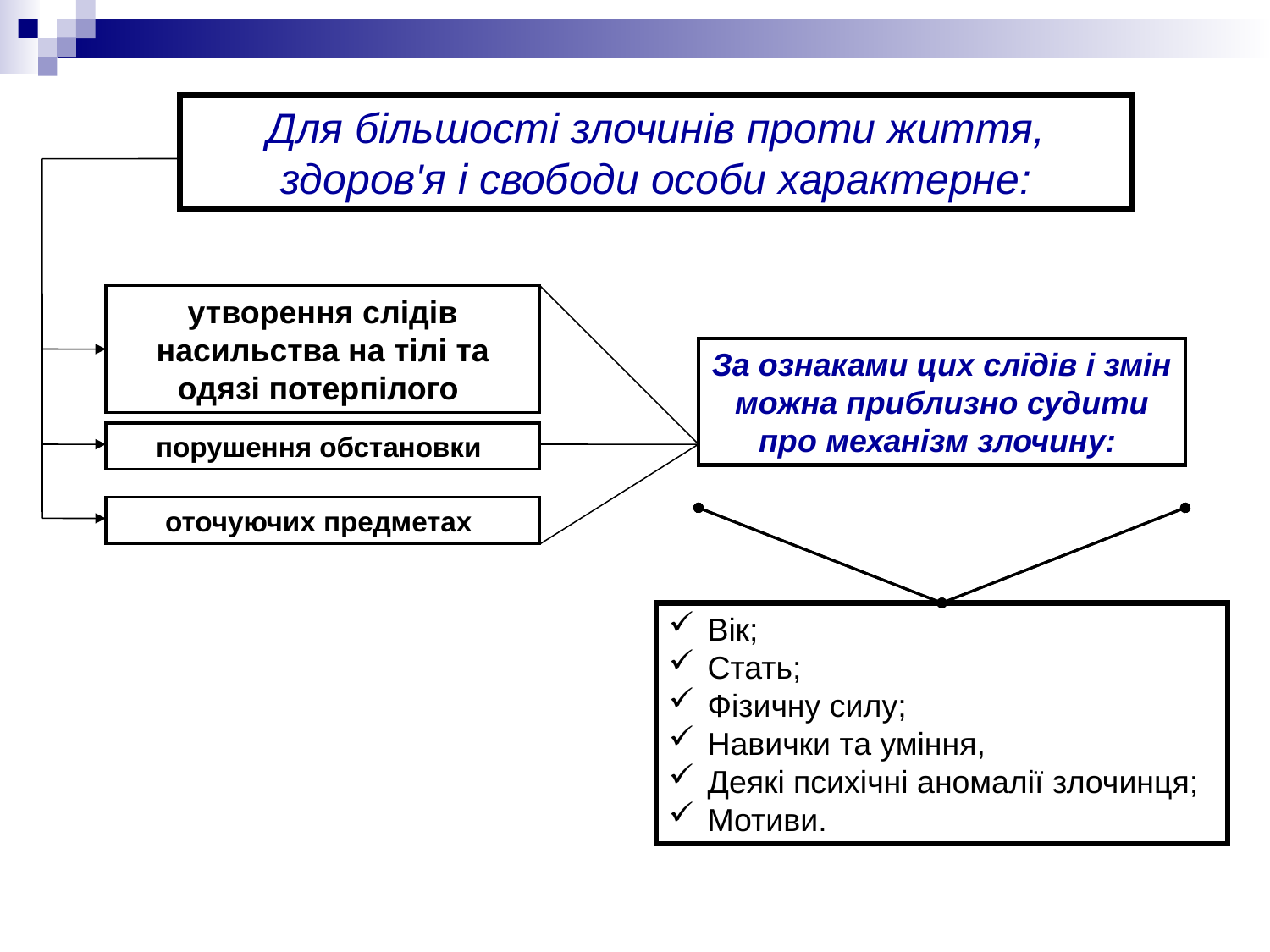

Для більшості злочинів проти життя, здоров'я і свободи особи характерне:

утворення слідів насильства на тілі та одязі потерпілого

За ознаками цих слідів і змін можна приблизно судити про механізм злочину:

порушення обстановки

оточуючих предметах

 Вік;
 Стать;
 Фізичну силу;
 Навички та уміння,
 Деякі психічні аномалії злочинця;
 Мотиви.